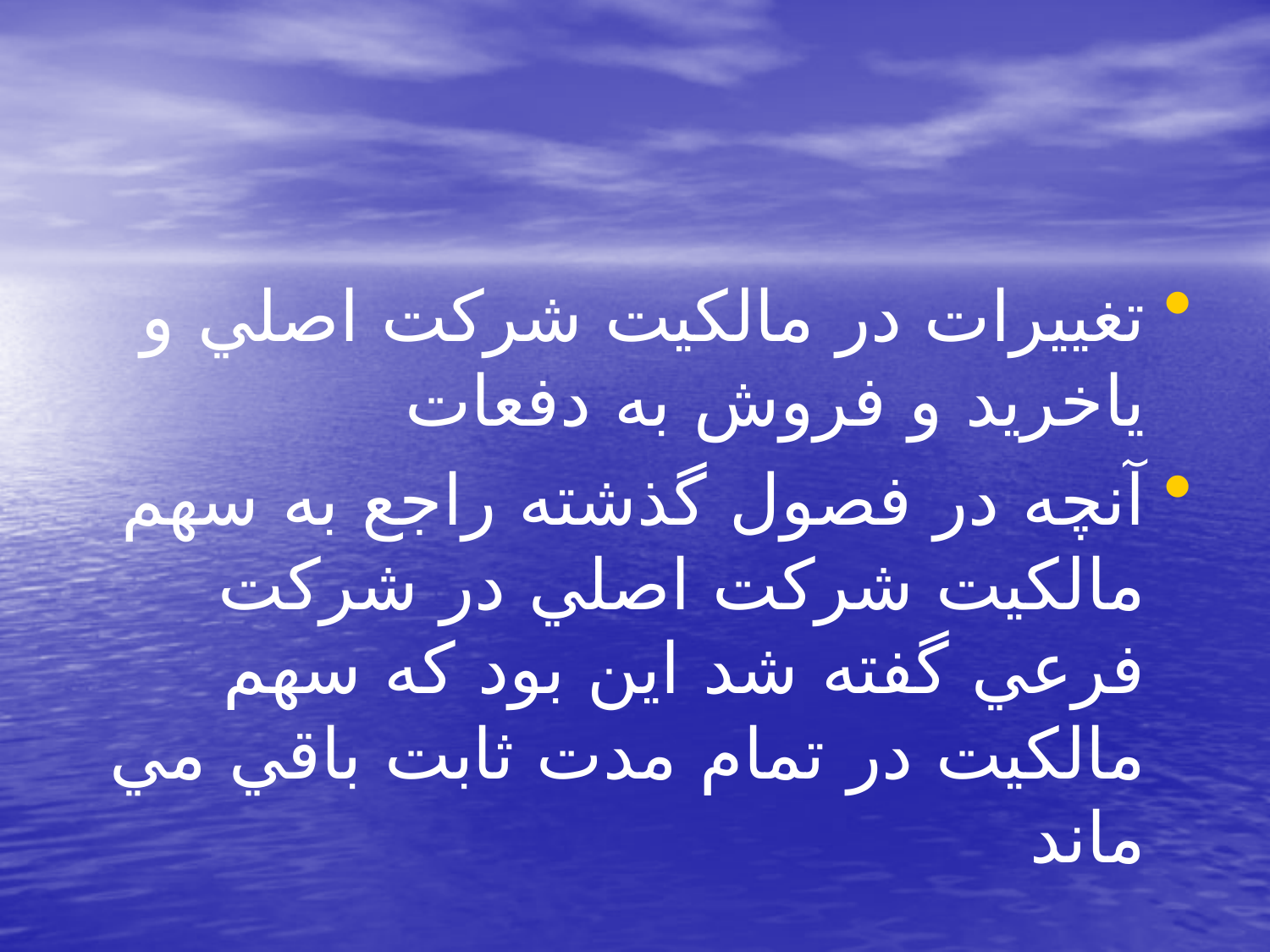

#
تغييرات در مالكيت شركت اصلي و ياخريد و فروش به دفعات
آنچه در فصول گذشته راجع به سهم مالكيت شركت اصلي در شركت فرعي گفته شد اين بود كه سهم مالكيت در تمام مدت ثابت باقي مي ماند